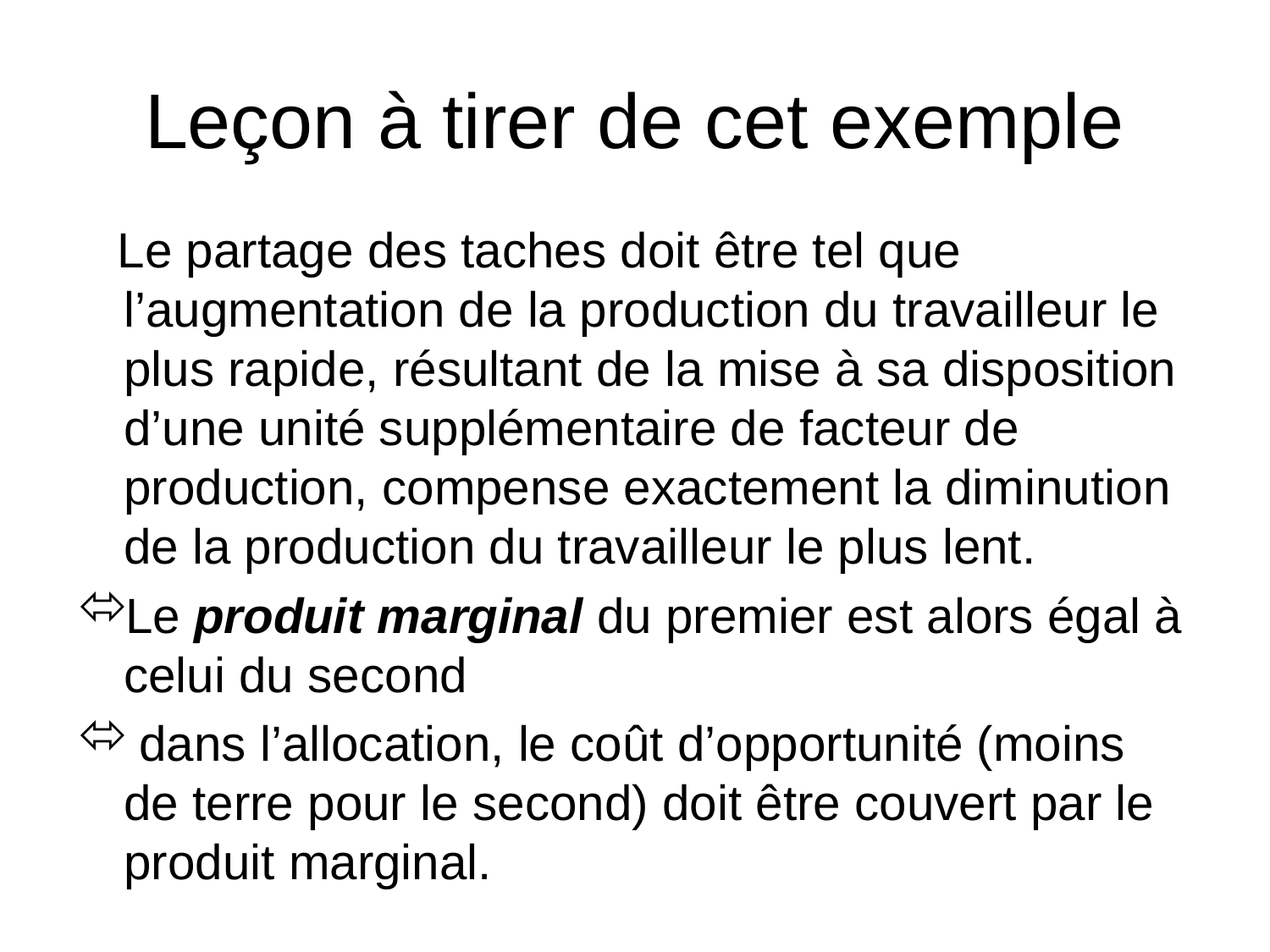

# Leçon à tirer de cet exemple
   Le partage des taches doit être tel que l’augmentation de la production du travailleur le plus rapide, résultant de la mise à sa disposition d’une unité supplémentaire de facteur de production, compense exactement la diminution de la production du travailleur le plus lent.
Le produit marginal du premier est alors égal à celui du second
 dans l’allocation, le coût d’opportunité (moins de terre pour le second) doit être couvert par le produit marginal.